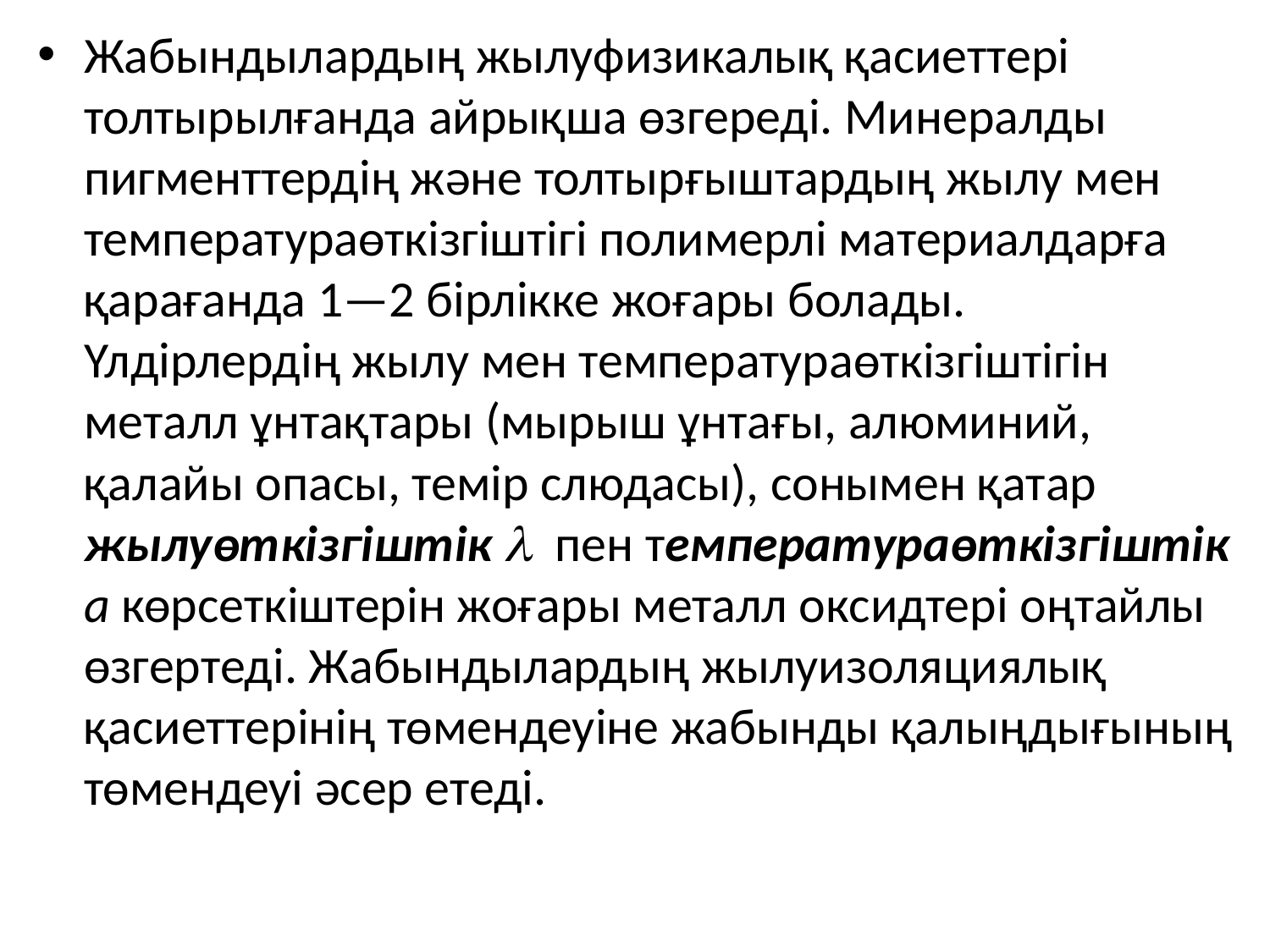

Жабындылардың жылуфизикалық қасиеттері толтырылғанда айрықша өзгереді. Минералды пигменттердің және толтырғыштардың жылу мен температураөткізгіштігі полимерлі материалдарға қарағанда 1—2 бірлікке жоғары болады.  Үлдірлердің жылу мен температураөткізгіштігін металл ұнтақтары (мырыш ұнтағы, алюминий, қалайы опасы, темір слюдасы), сонымен қатар жылуөткізгіштік λ  пен температураөткізгіштік а көрсеткіштерін жоғары металл оксидтері оңтайлы өзгертеді. Жабындылардың жылуизоляциялық қасиеттерінің төмендеуіне жабынды қалыңдығының төмендеуі әсер етеді.